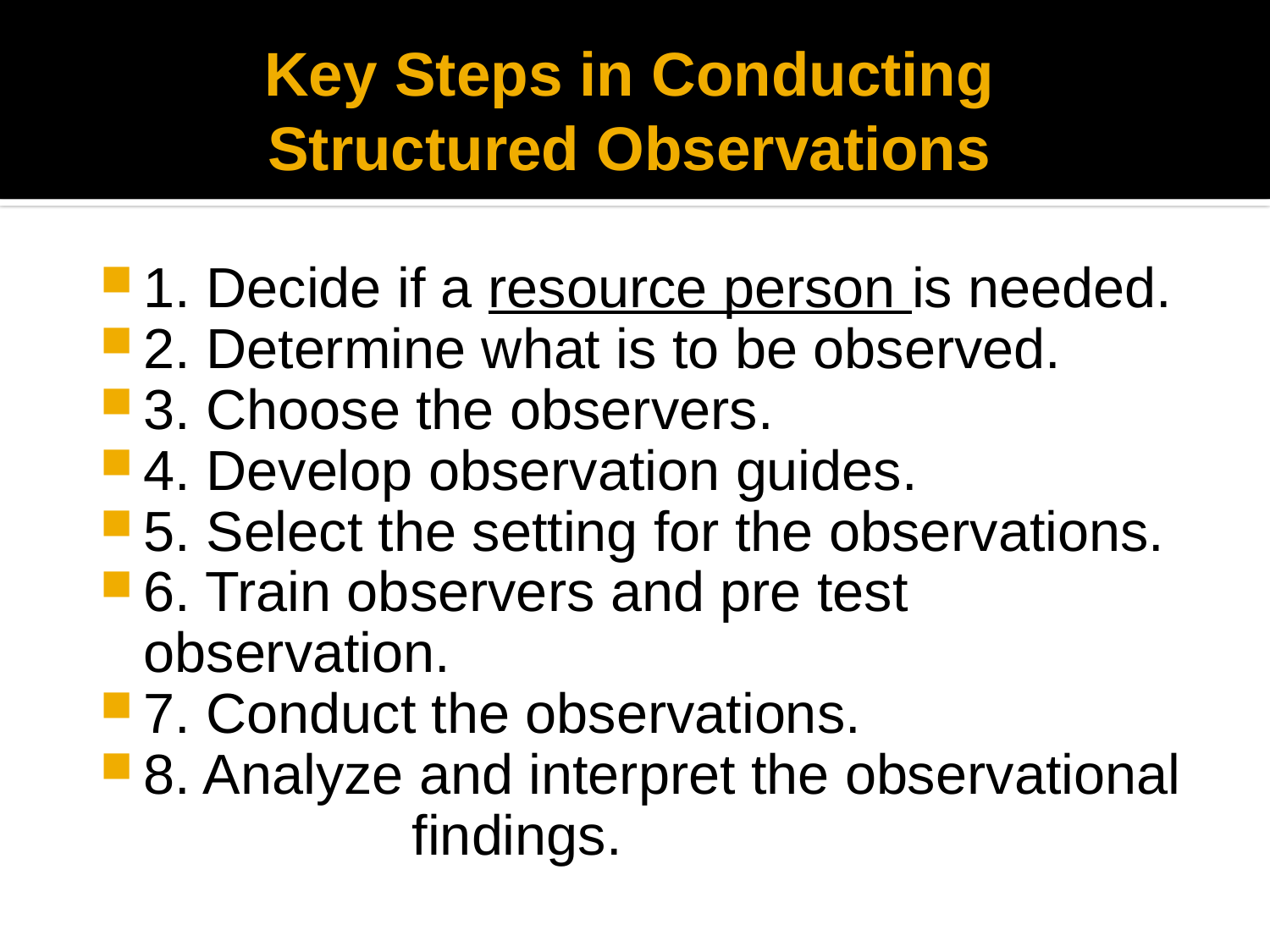

# Key Steps in Conducting Structured Observations
1. Decide if a resource person is needed.
2. Determine what is to be observed.
3. Choose the observers.
4. Develop observation guides.
5. Select the setting for the observations.
6. Train observers and pre test observation.
7. Conduct the observations.
8. Analyze and interpret the observational
                    findings.